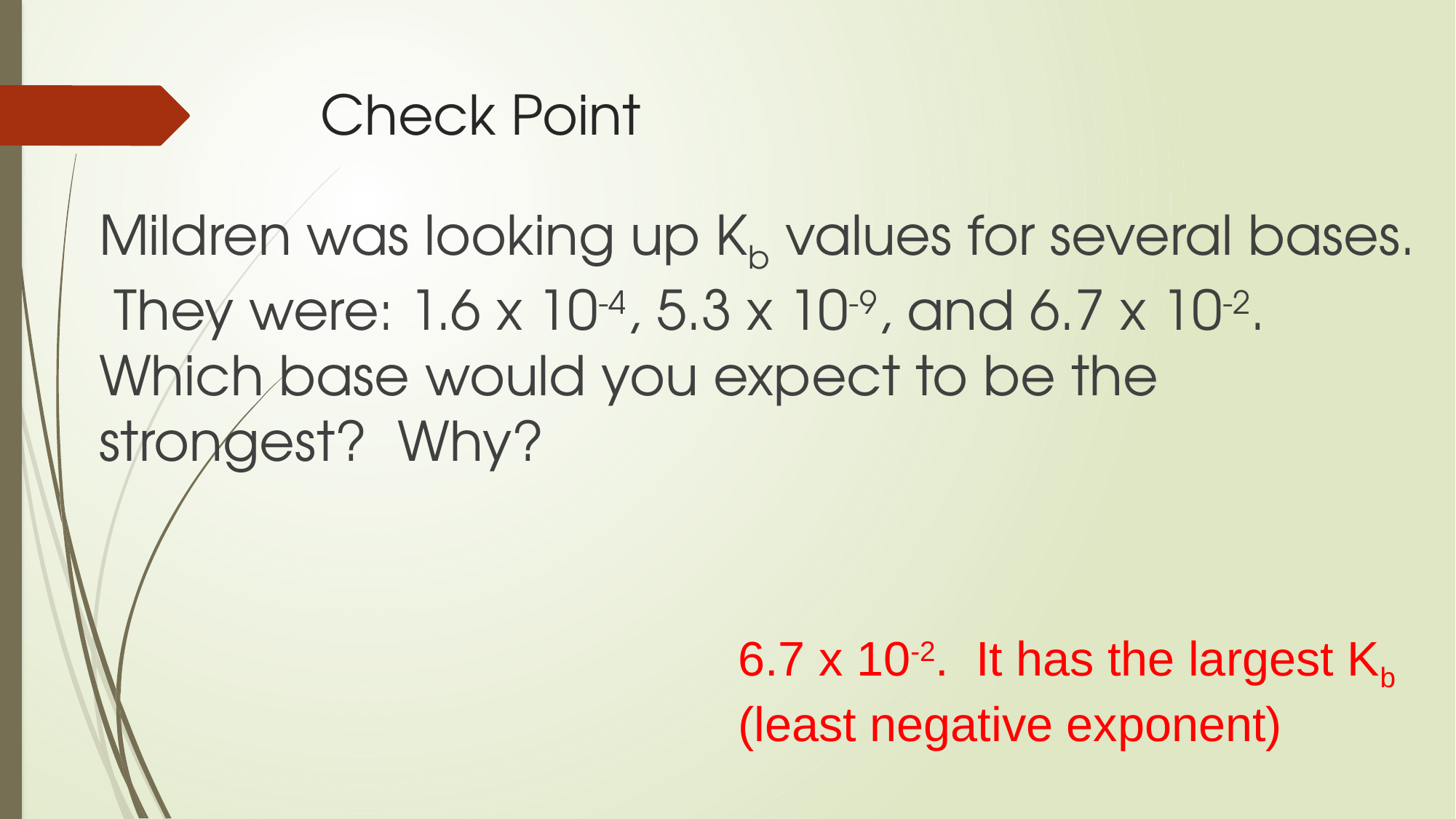

# Check Point
Mildren was looking up Kb values for several bases.  They were: 1.6 x 10-4, 5.3 x 10-9, and 6.7 x 10-2.  Which base would you expect to be the strongest?  Why?

6.7 x 10-2.  It has the largest Kb (least negative exponent)